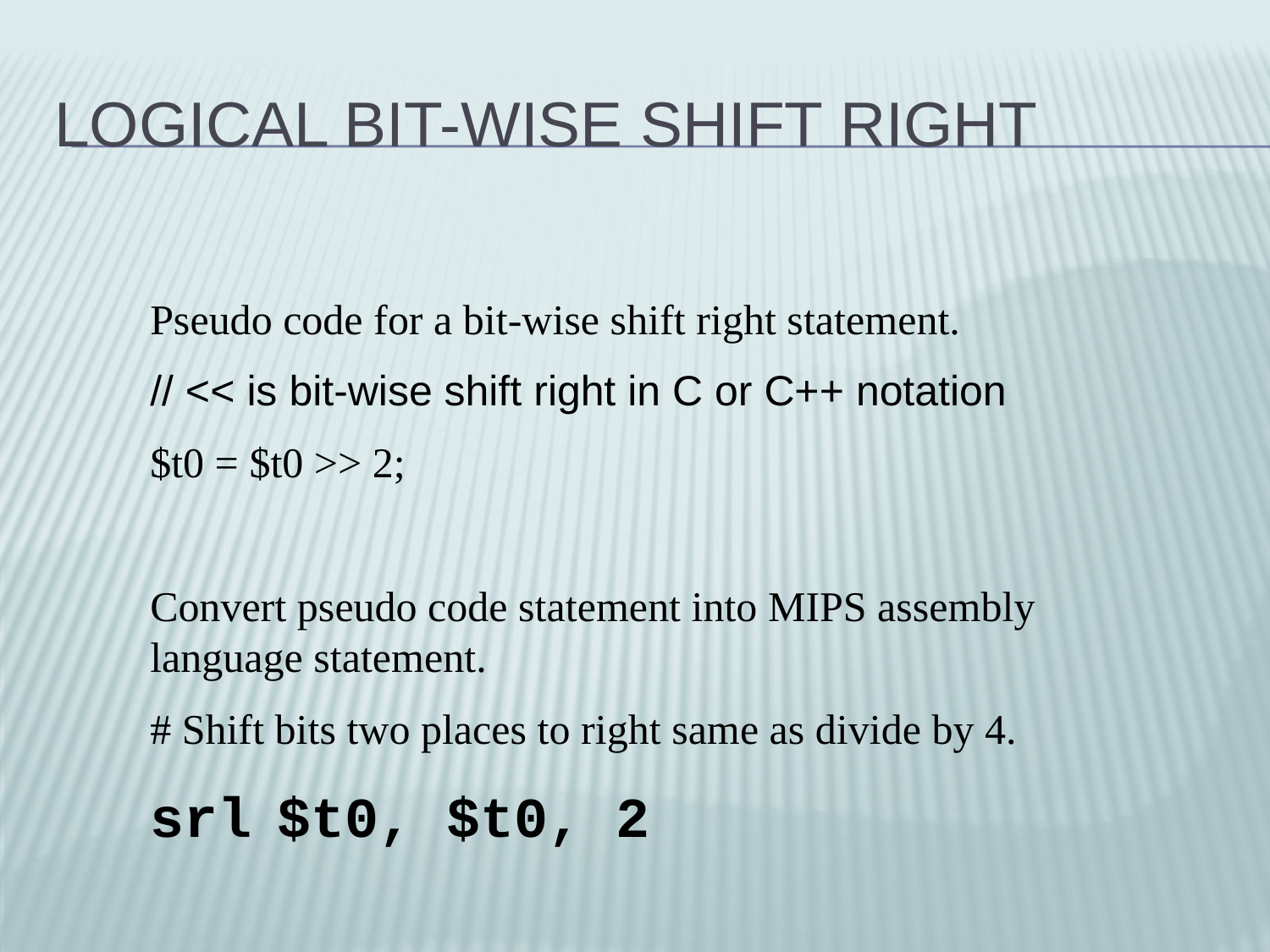

# Logical Bit-wise Shift Right
Pseudo code for a bit-wise shift right statement.
// << is bit-wise shift right in C or C++ notation
$t0 = $t0 >> 2;

Convert pseudo code statement into MIPS assembly language statement.
# Shift bits two places to right same as divide by 4.
srl	$t0, $t0, 2